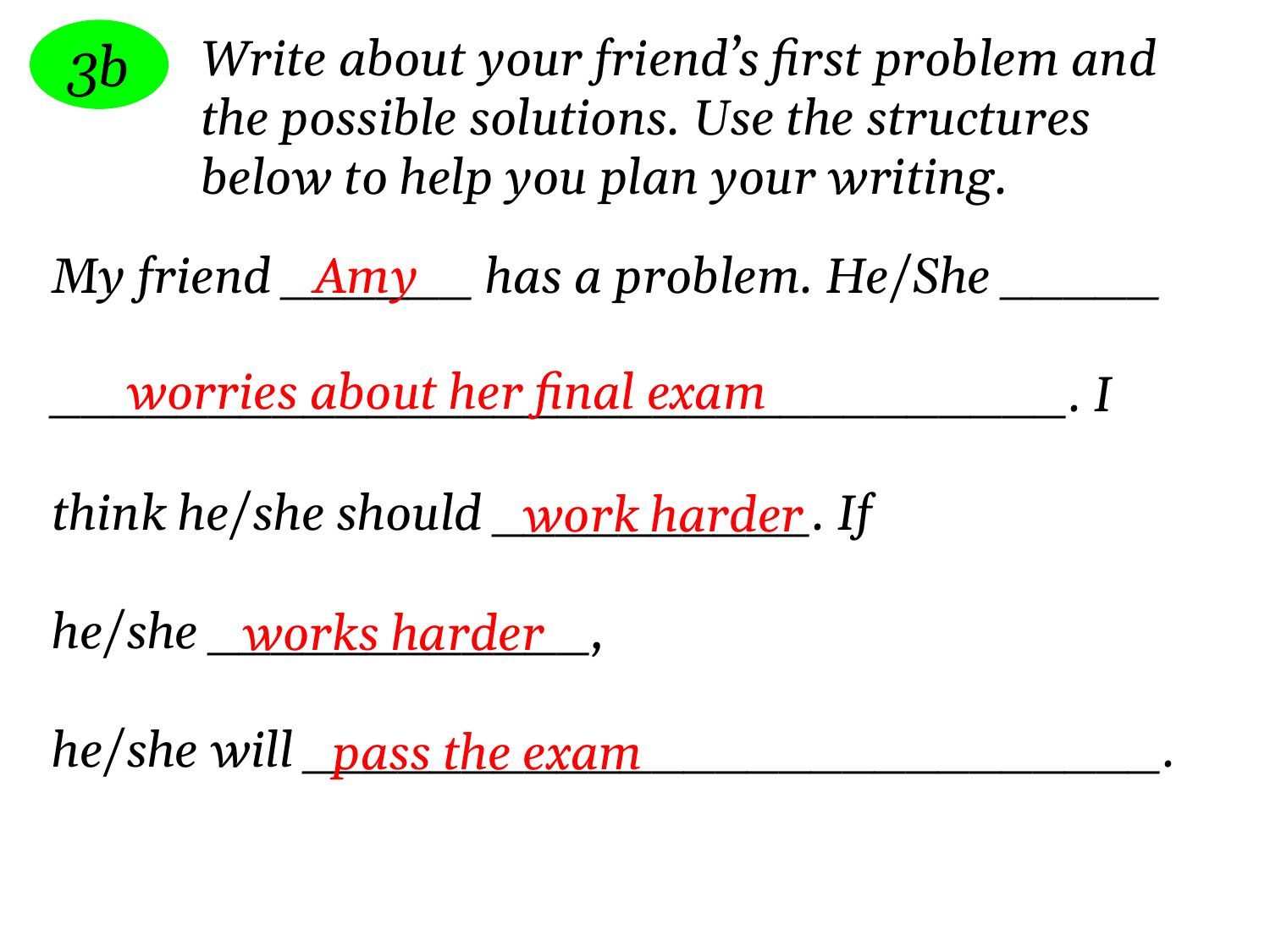

3b
Write about your friend’s first problem and
the possible solutions. Use the structures
below to help you plan your writing.
My friend ______ has a problem. He/She _____

________________________________. I

think he/she should __________. If

he/she ____________,

he/she will ___________________________.
Amy
worries about her final exam
                                      work harder
works harder
pass the exam